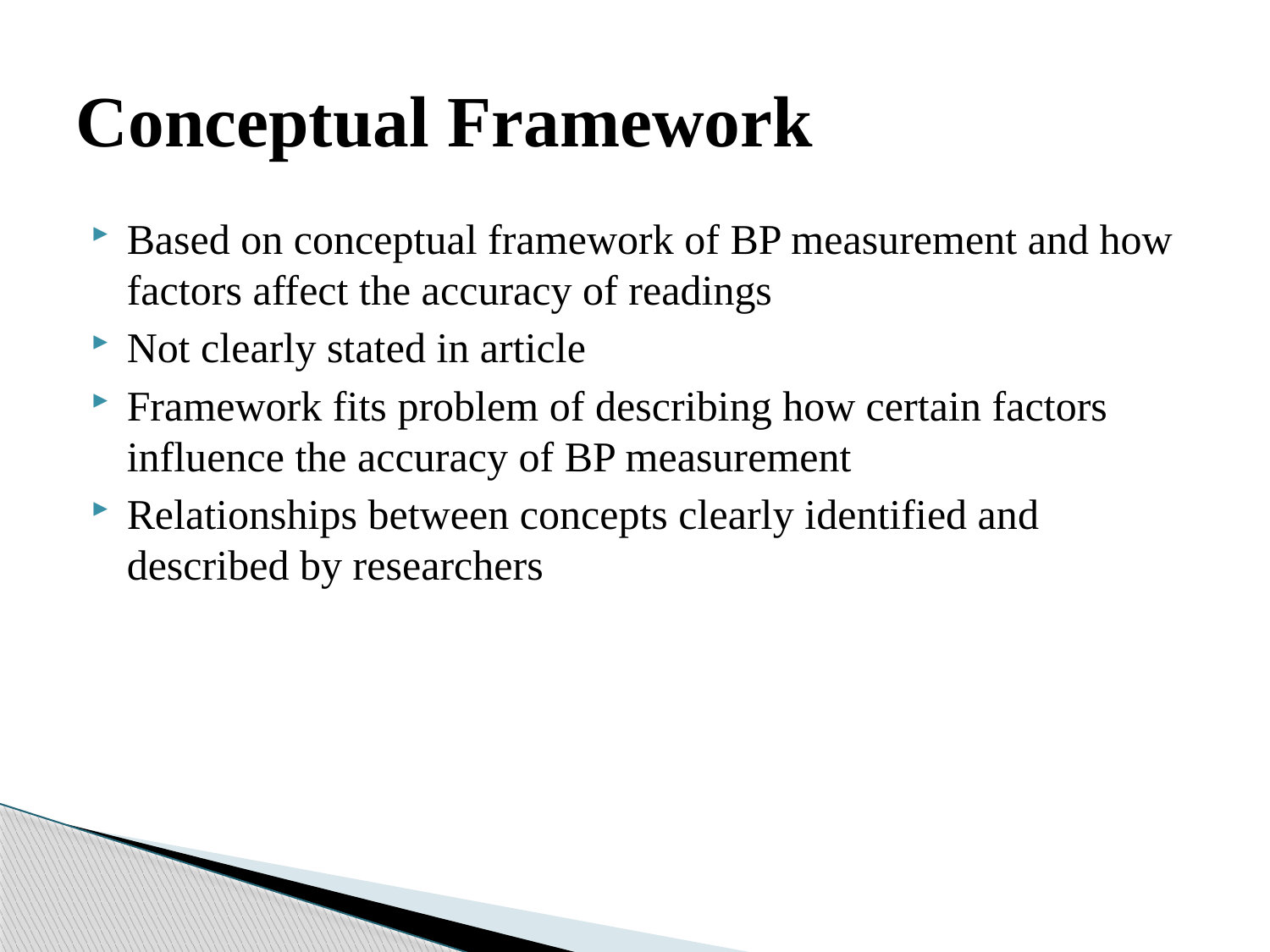

# Conceptual Framework
Based on conceptual framework of BP measurement and how factors affect the accuracy of readings
Not clearly stated in article
Framework fits problem of describing how certain factors influence the accuracy of BP measurement
Relationships between concepts clearly identified and described by researchers